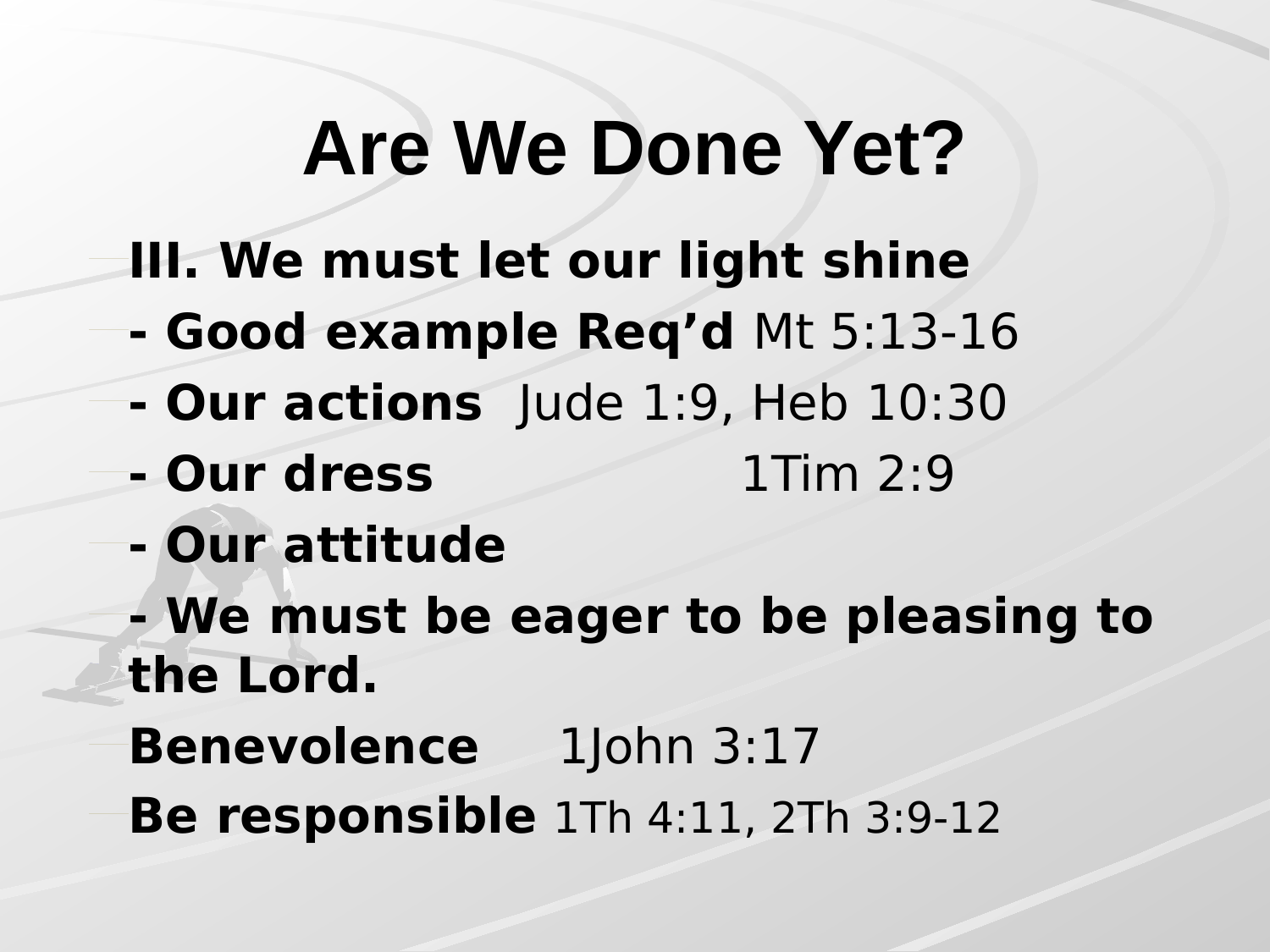

# Are We Done Yet?
III. We must let our light shine
- Good example Req’d Mt 5:13-16
- Our actions  Jude 1:9, Heb 10:30
- Our dress                  1Tim 2:9
- Our attitude
- We must be eager to be pleasing to the Lord.
Benevolence     1John 3:17
Be responsible 1Th 4:11, 2Th 3:9-12